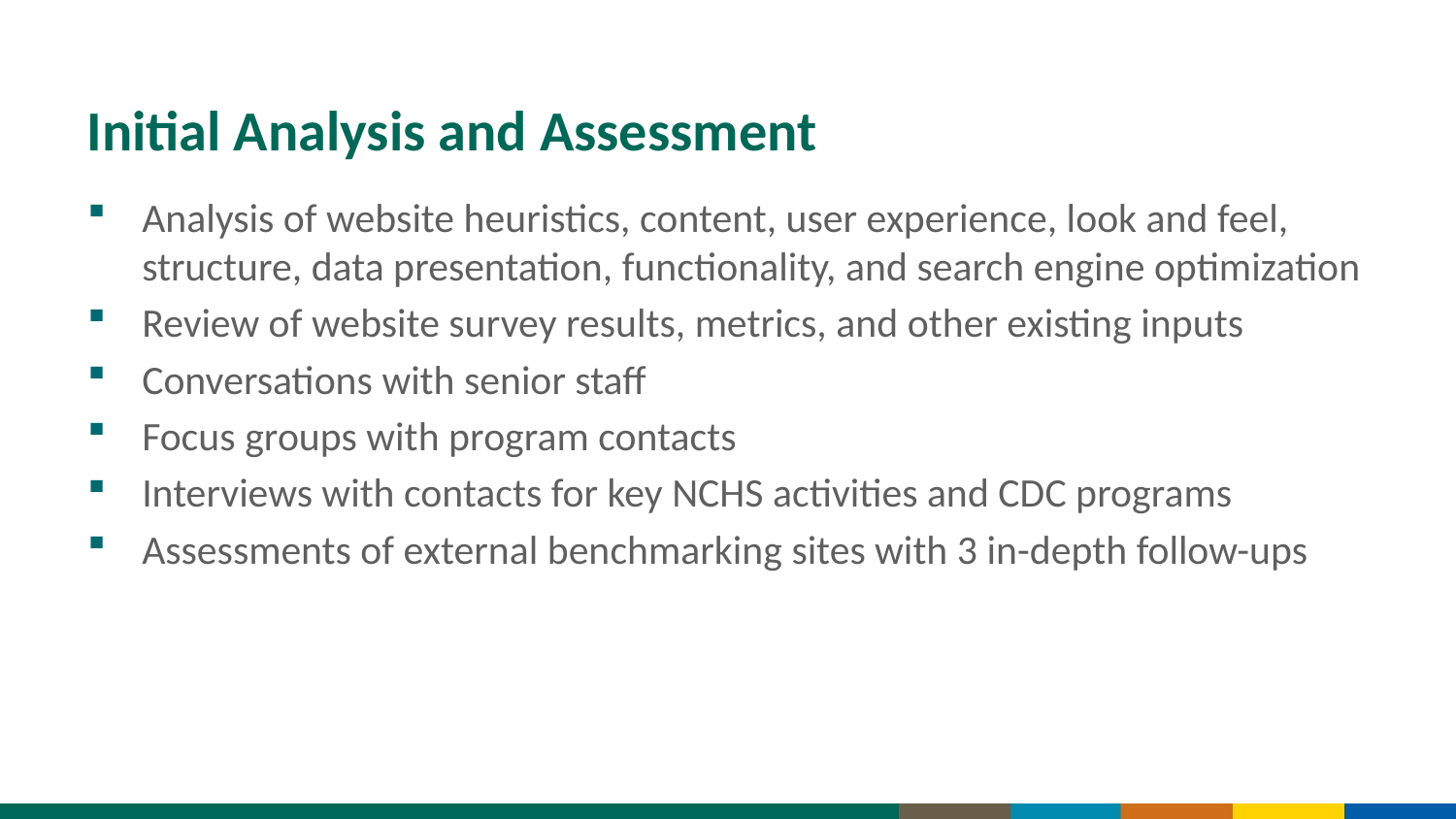

# Initial Analysis and Assessment
Analysis of website heuristics, content, user experience, look and feel, structure, data presentation, functionality, and search engine optimization
Review of website survey results, metrics, and other existing inputs
Conversations with senior staff
Focus groups with program contacts
Interviews with contacts for key NCHS activities and CDC programs
Assessments of external benchmarking sites with 3 in-depth follow-ups